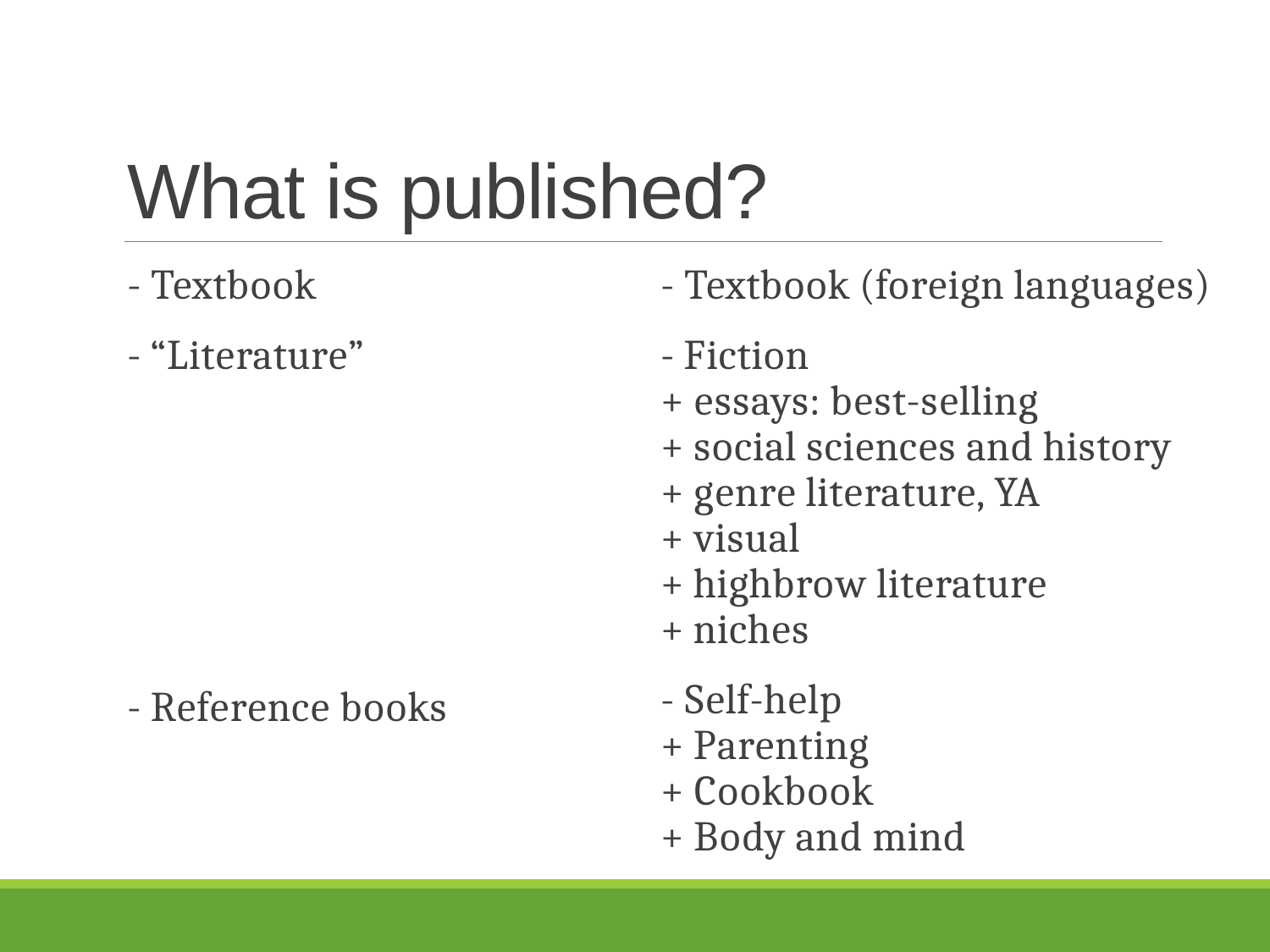

# What is published?
- Textbook (foreign languages)
- Fiction
+ essays: best-selling
+ social sciences and history
+ genre literature, YA
+ visual
+ highbrow literature
+ niches
- Self-help
+ Parenting
+ Cookbook
+ Body and mind
- Textbook
- “Literature”

- Reference books